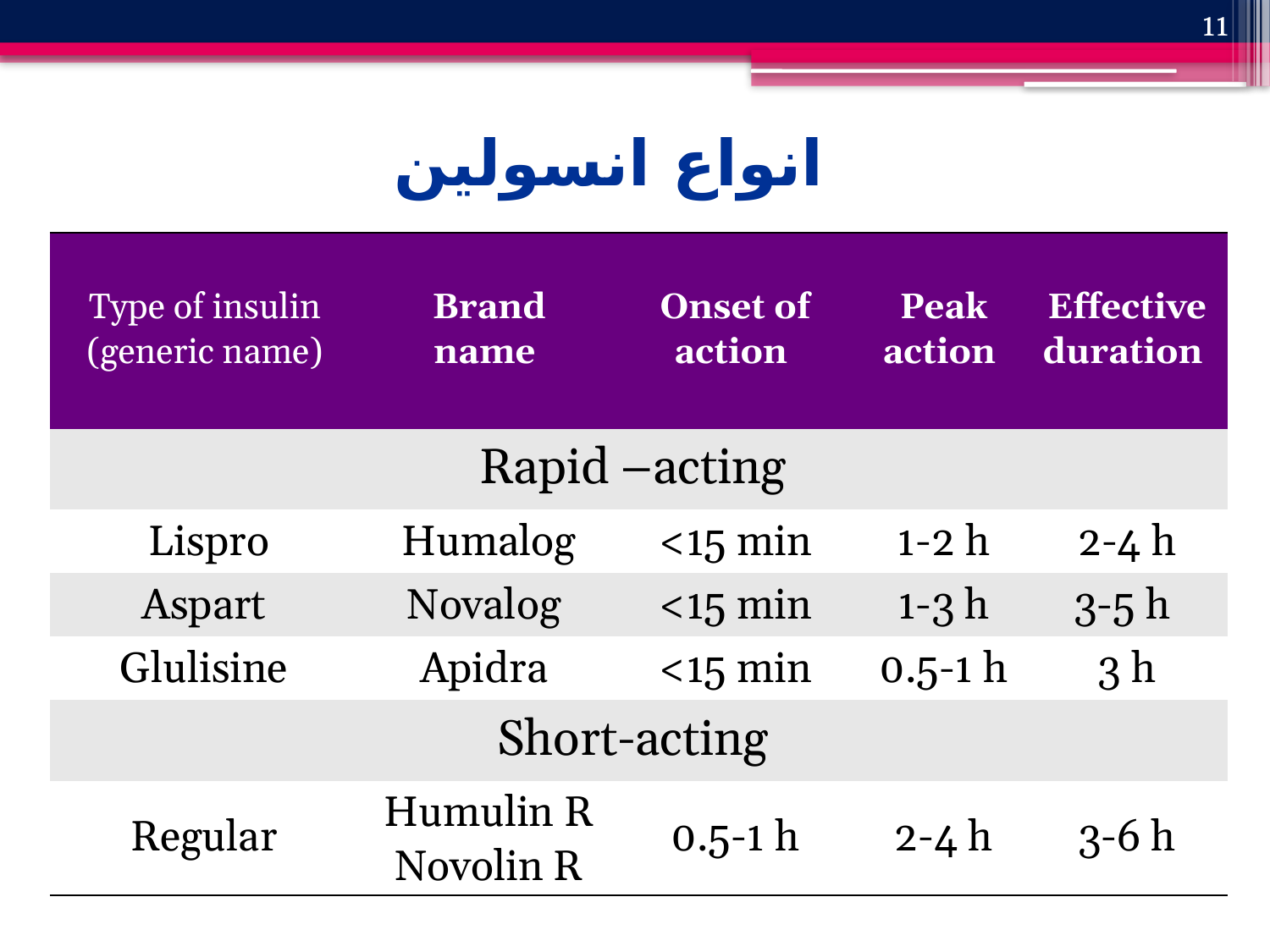

11
انواع انسولین
| Type of insulin (generic name) | Brand name | Onset of action | Peak action | Effective duration |
| --- | --- | --- | --- | --- |
| Rapid –acting |  |  |  |  |
| Lispro | Humalog | <15 min | 1-2 h | 2-4 h |
| Aspart | Novalog | <15 min | 1-3 h | 3-5 h |
| Glulisine | Apidra | <15 min | 0.5-1 h | 3 h |
| Short-acting |  |  |  |  |
| Regular | Humulin R Novolin R | 0.5-1 h | 2-4 h | 3-6 h |